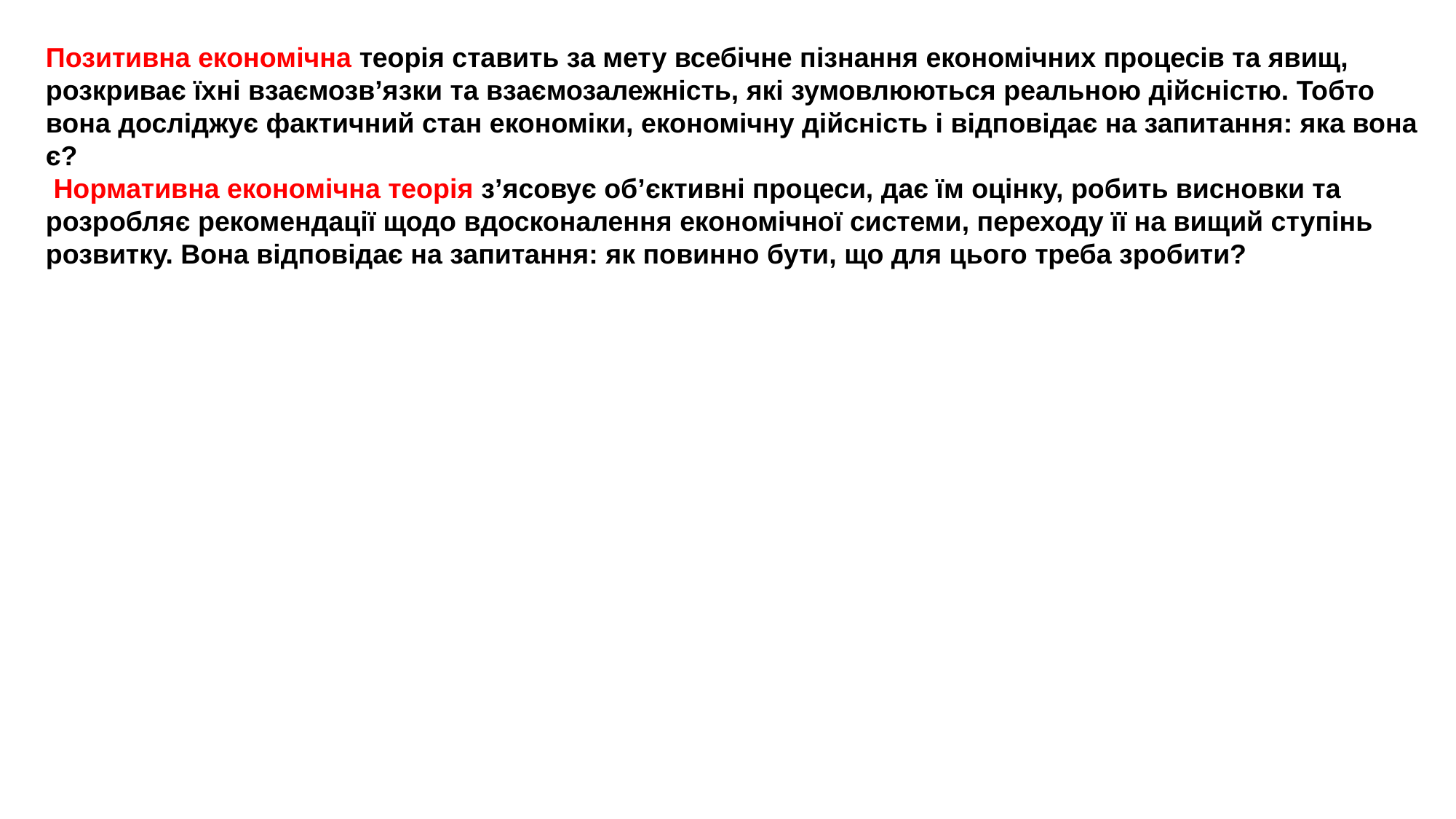

Позитивна економічна теорія ставить за мету всебічне пізнання економічних процесів та явищ, розкриває їхні взаємозв’язки та взаємозалежність, які зумовлюються реальною дійсністю. Тобто вона досліджує фактичний стан економіки, економічну дійсність і відповідає на запитання: яка вона є?
 Нормативна економічна теорія з’ясовує об’єктивні процеси, дає їм оцінку, робить висновки та розробляє рекомендації щодо вдосконалення економічної системи, переходу її на вищий ступінь розвитку. Вона відповідає на запитання: як повинно бути, що для цього треба зробити?